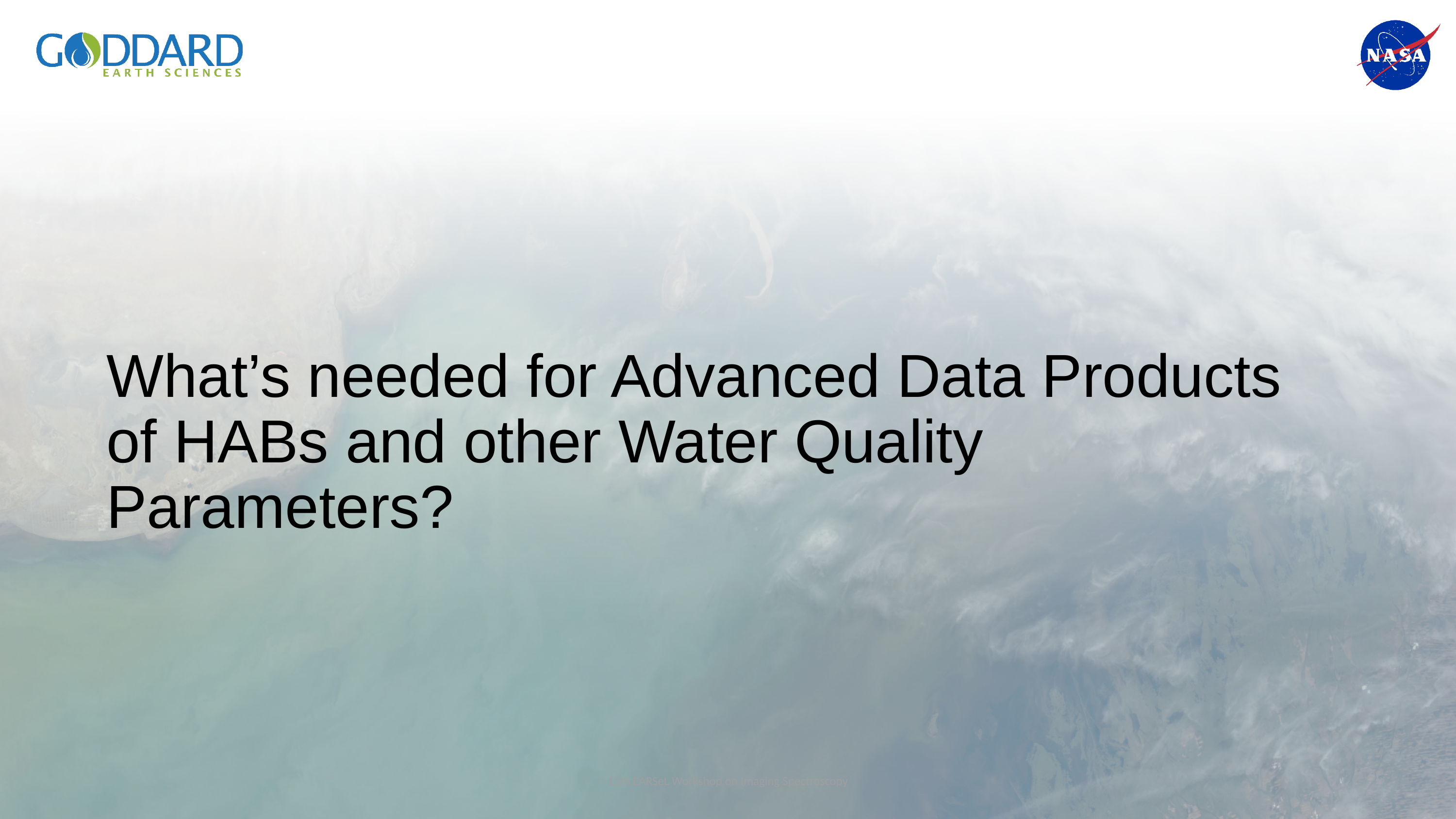

# What’s needed for Advanced Data Products of HABs and other Water Quality Parameters?
13th EARSeL Workshop on Imaging Spectroscopy